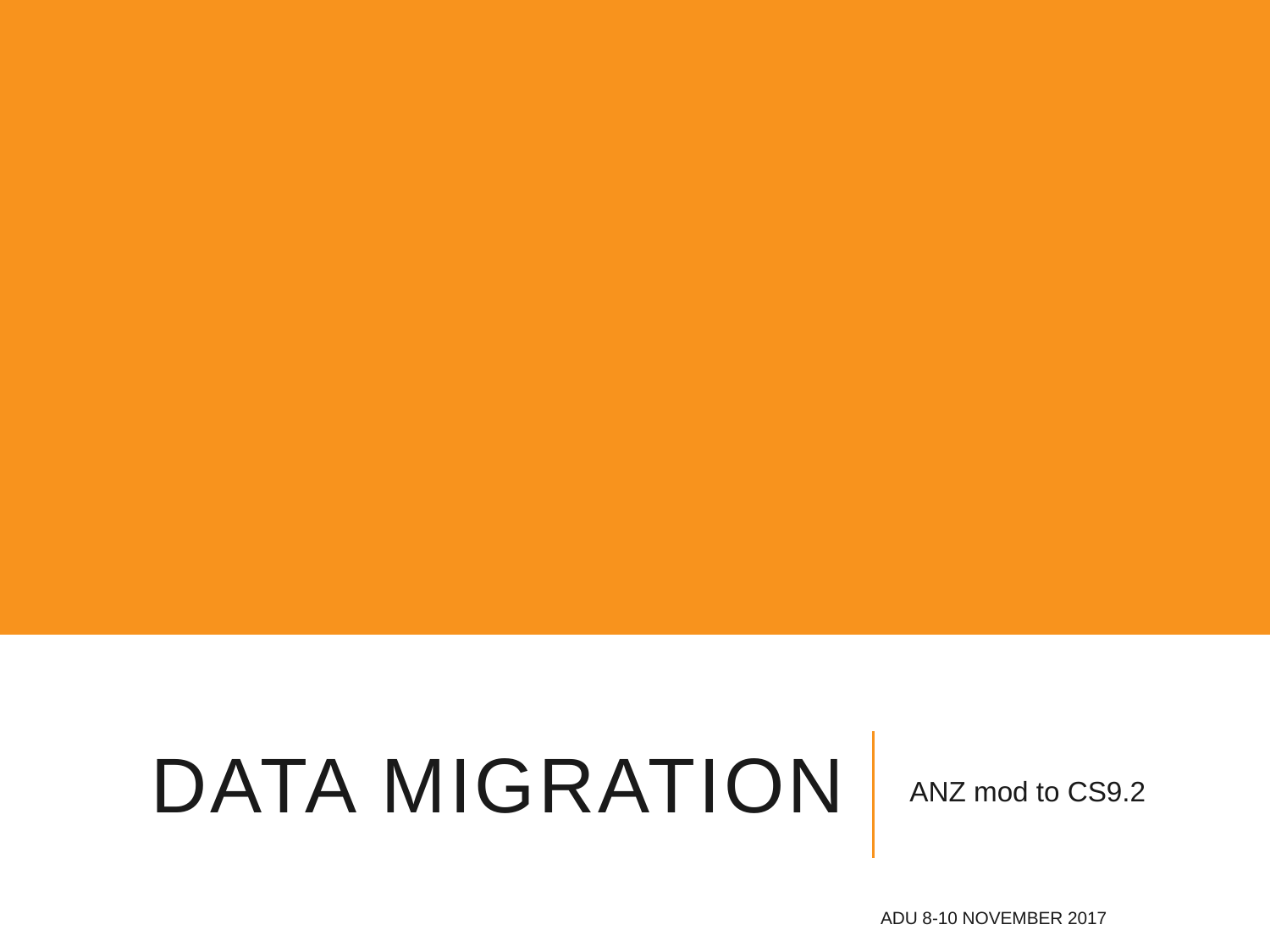

# Data migration
ANZ mod to CS9.2
ADU 8-10 November 2017